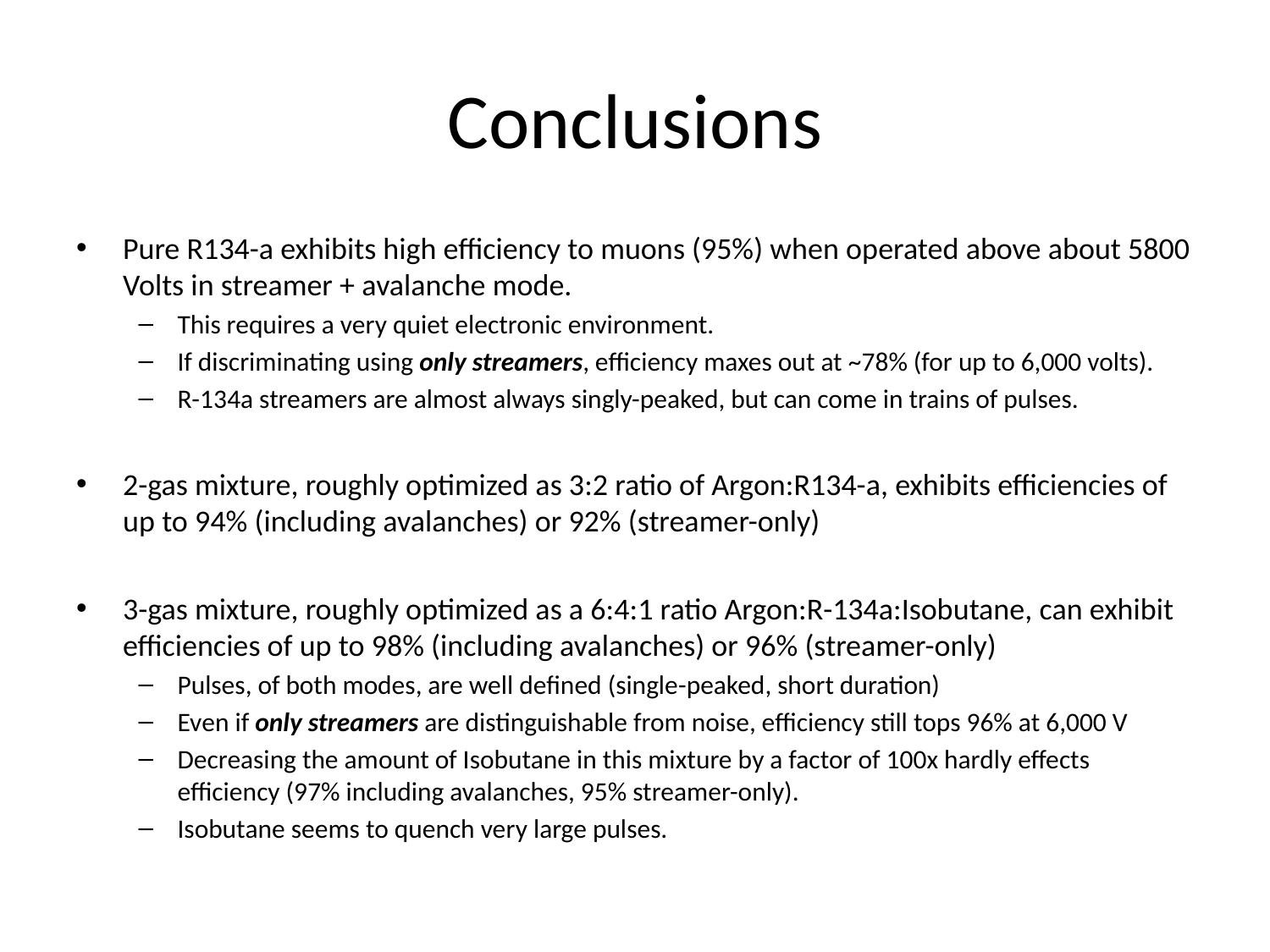

# Conclusions
Pure R134-a exhibits high efficiency to muons (95%) when operated above about 5800 Volts in streamer + avalanche mode.
This requires a very quiet electronic environment.
If discriminating using only streamers, efficiency maxes out at ~78% (for up to 6,000 volts).
R-134a streamers are almost always singly-peaked, but can come in trains of pulses.

2-gas mixture, roughly optimized as 3:2 ratio of Argon:R134-a, exhibits efficiencies of up to 94% (including avalanches) or 92% (streamer-only)

3-gas mixture, roughly optimized as a 6:4:1 ratio Argon:R-134a:Isobutane, can exhibit efficiencies of up to 98% (including avalanches) or 96% (streamer-only)
Pulses, of both modes, are well defined (single-peaked, short duration)
Even if only streamers are distinguishable from noise, efficiency still tops 96% at 6,000 V
Decreasing the amount of Isobutane in this mixture by a factor of 100x hardly effects efficiency (97% including avalanches, 95% streamer-only).
Isobutane seems to quench very large pulses.